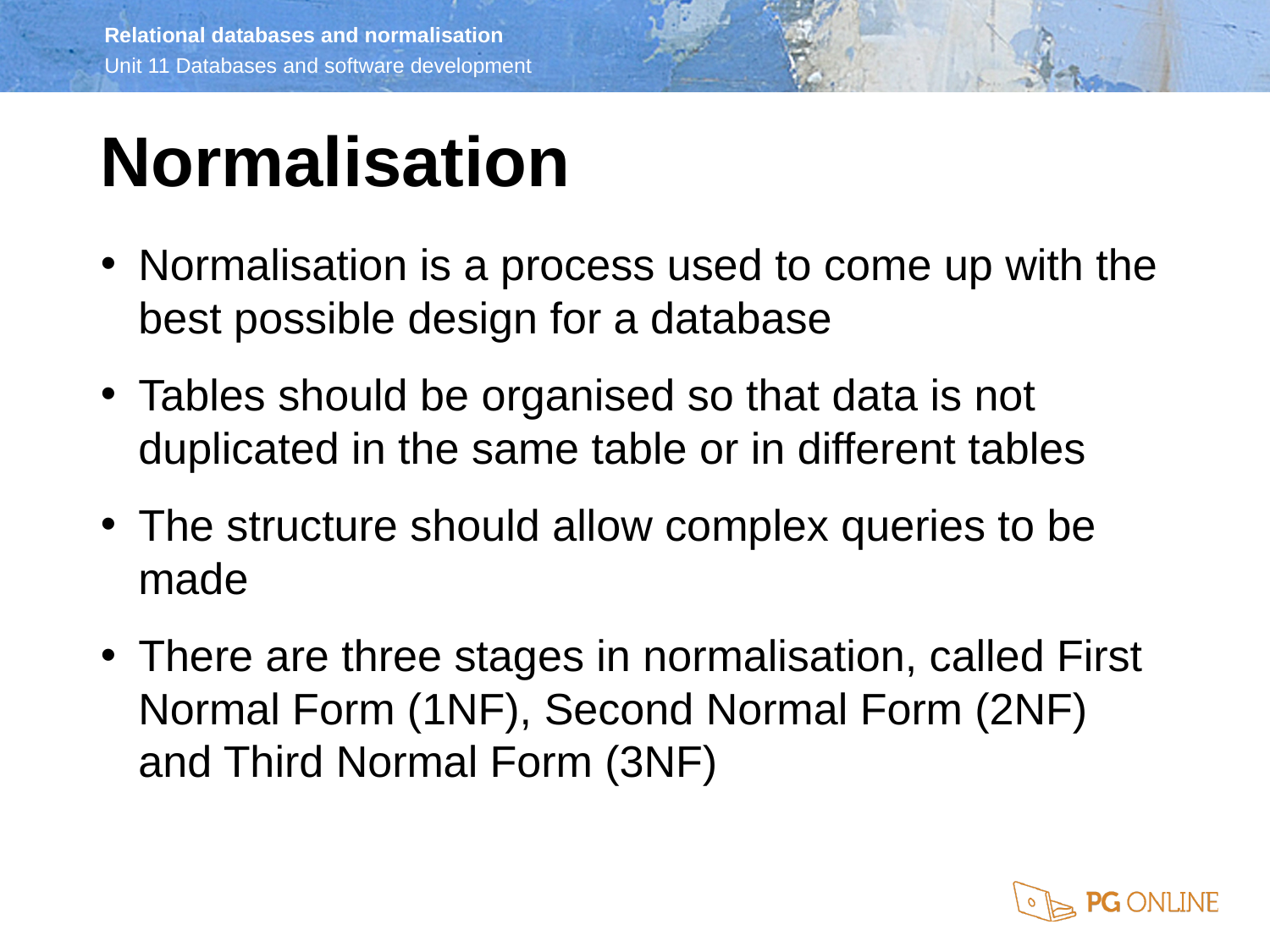

Normalisation
Normalisation is a process used to come up with the best possible design for a database
Tables should be organised so that data is not duplicated in the same table or in different tables
The structure should allow complex queries to be made
There are three stages in normalisation, called First Normal Form (1NF), Second Normal Form (2NF) and Third Normal Form (3NF)